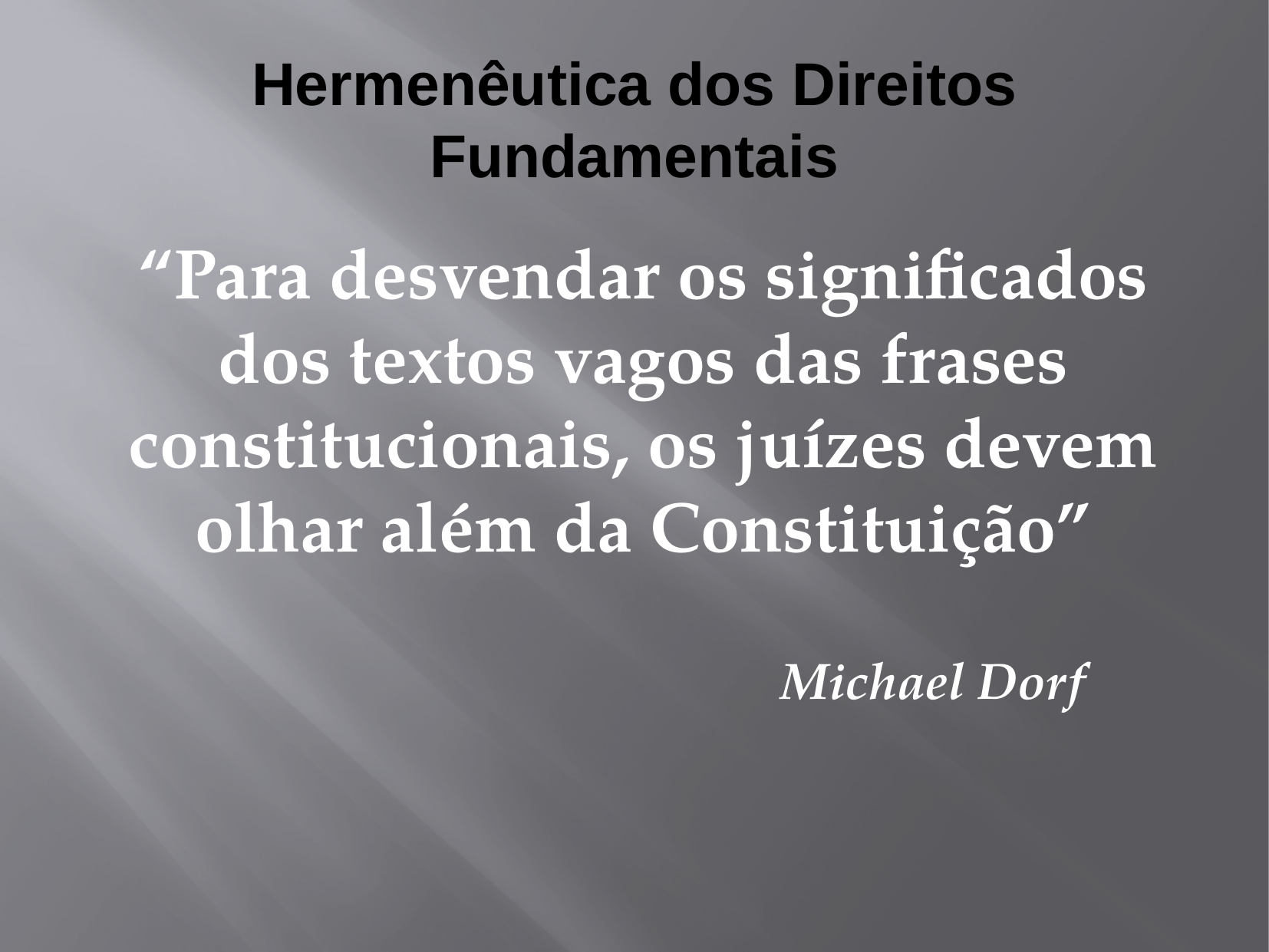

# Hermenêutica dos Direitos Fundamentais
“Para desvendar os significados dos textos vagos das frases constitucionais, os juízes devem olhar além da Constituição”

                                             Michael Dorf